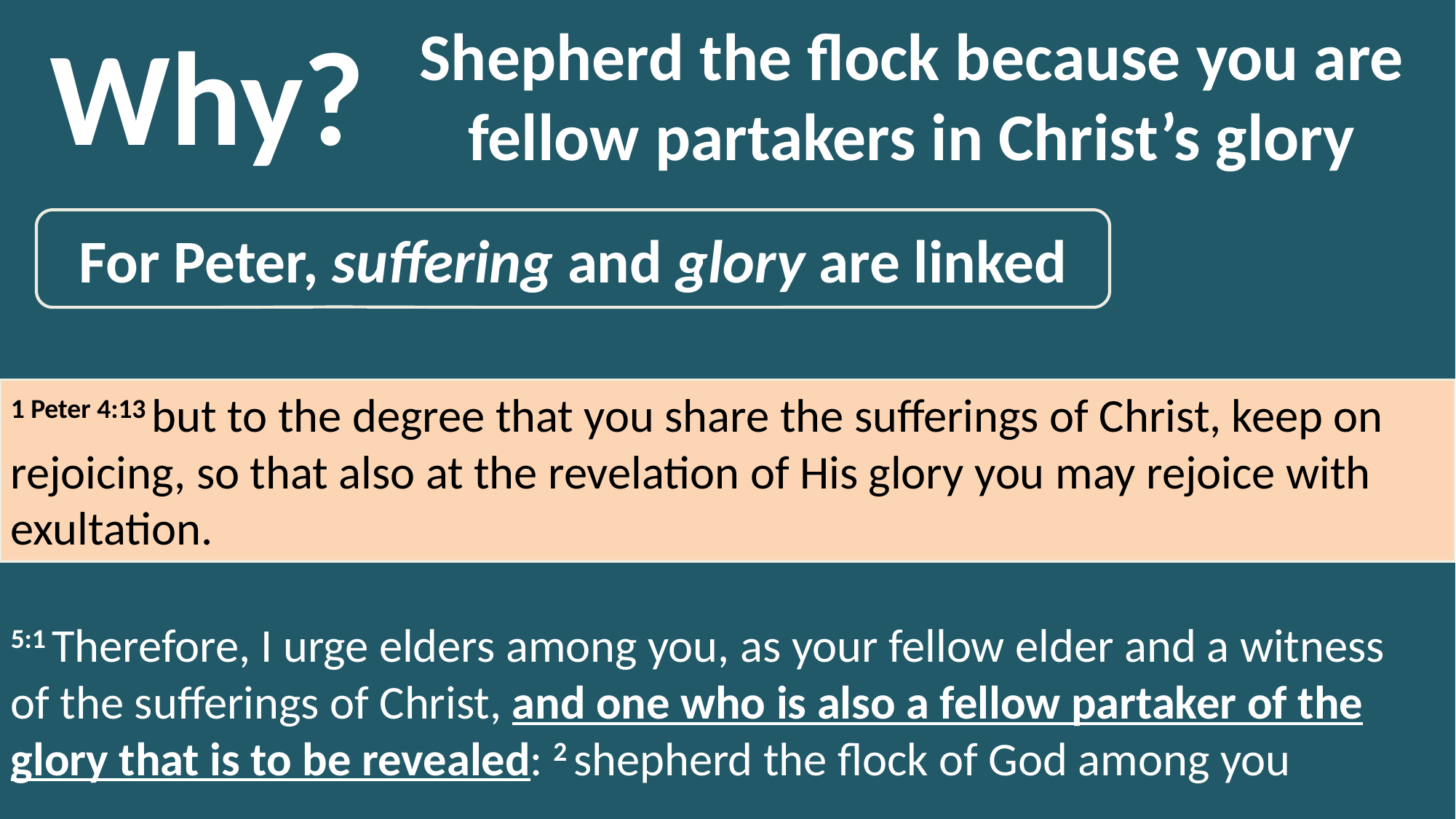

Why?
Shepherd the flock because you are fellow partakers in Christ’s glory
For Peter, suffering and glory are linked
1 Peter 4:13 but to the degree that you share the sufferings of Christ, keep on rejoicing, so that also at the revelation of His glory you may rejoice with exultation.
5:1 Therefore, I urge elders among you, as your fellow elder and a witness  of the sufferings of Christ, and one who is also a fellow partaker of the glory that is to be revealed: 2 shepherd the flock of God among you